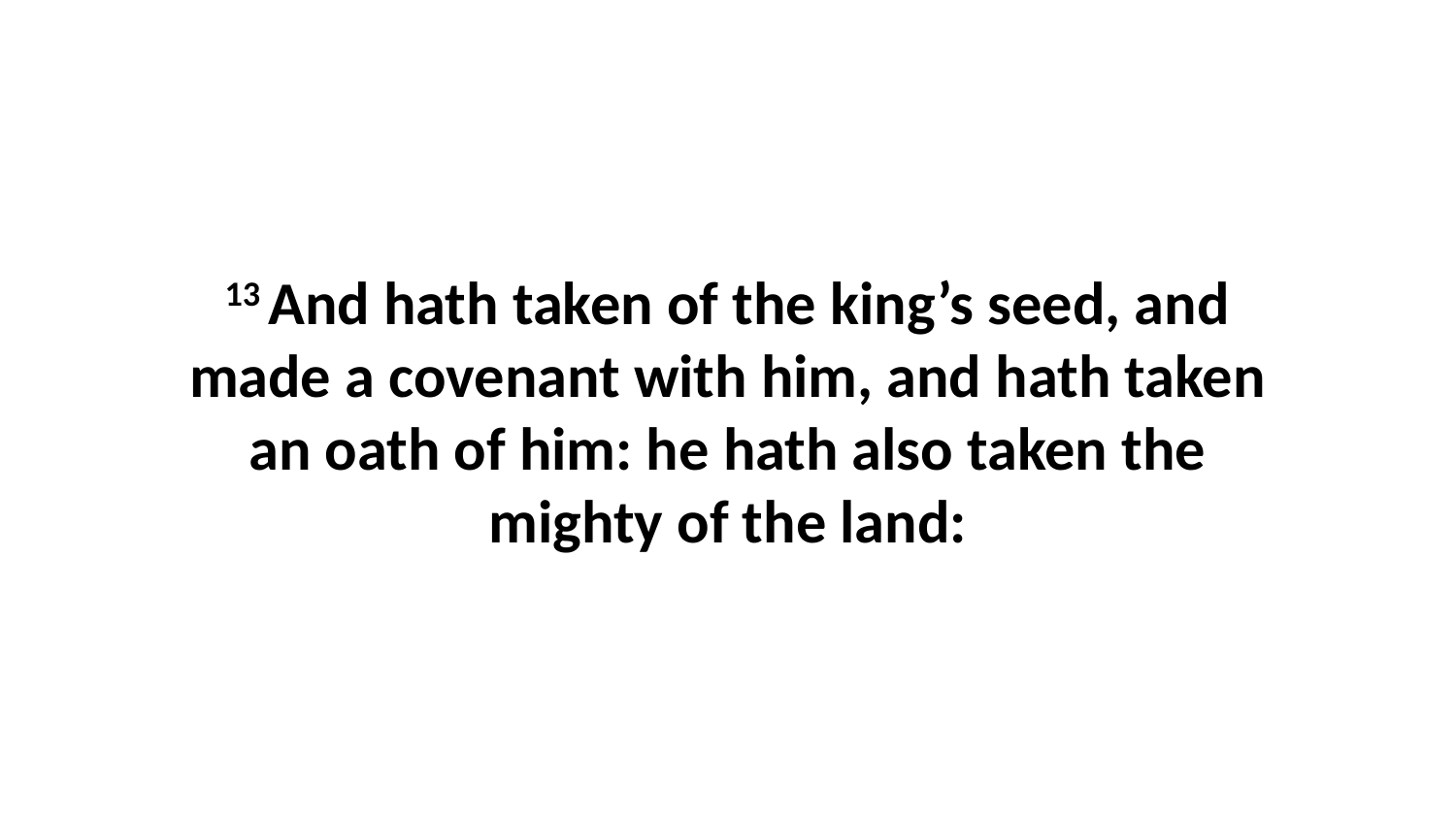

13 And hath taken of the king’s seed, and made a covenant with him, and hath taken an oath of him: he hath also taken the mighty of the land: